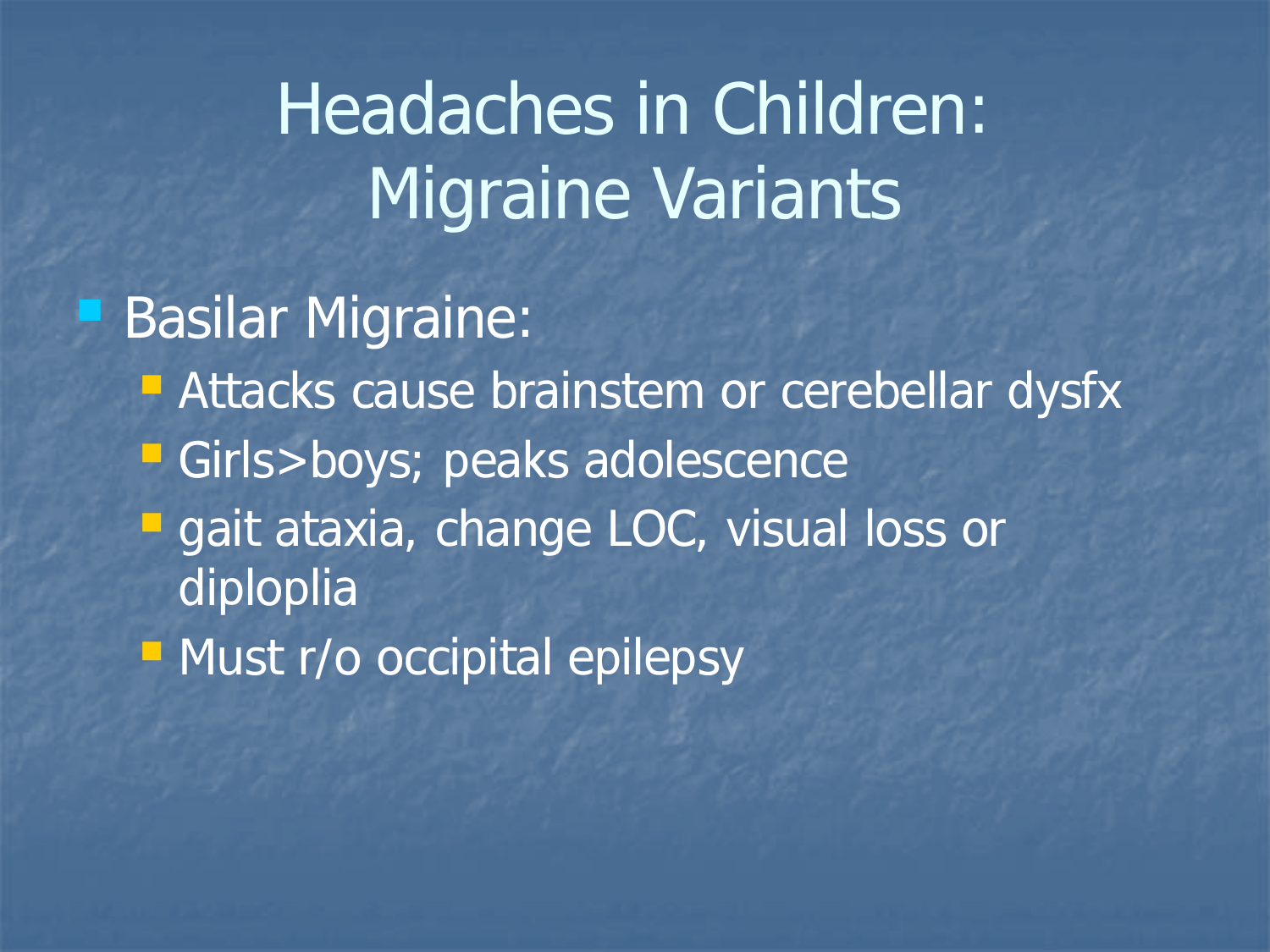

# Headaches in Children: Migraine Variants
Basilar Migraine:
Attacks cause brainstem or cerebellar dysfx
Girls>boys; peaks adolescence
gait ataxia, change LOC, visual loss or diploplia
Must r/o occipital epilepsy